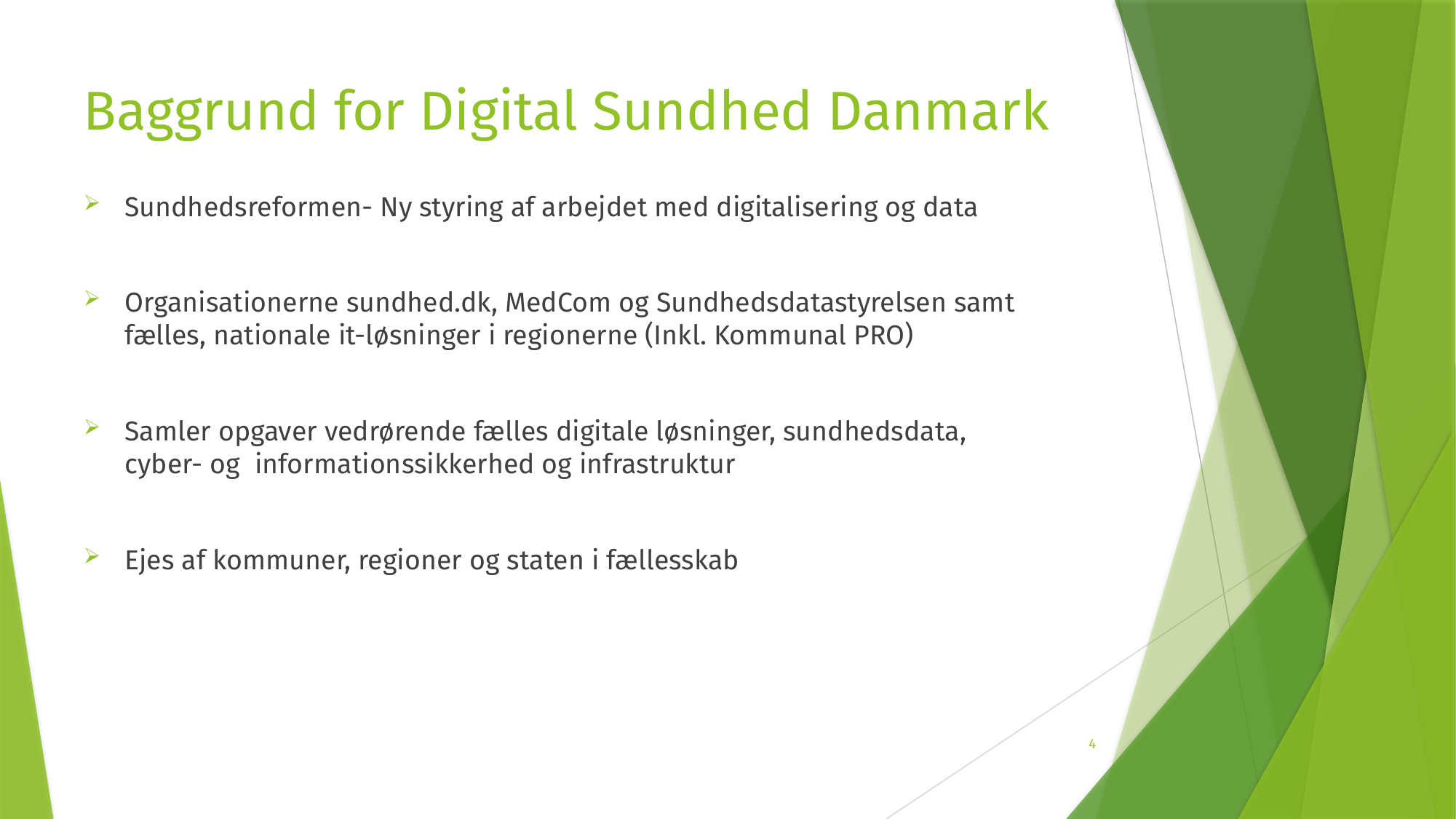

# Baggrund for Digital Sundhed Danmark
Sundhedsreformen- Ny styring af arbejdet med digitalisering og data

Organisationerne sundhed.dk, MedCom og Sundhedsdatastyrelsen samt fælles, nationale it-løsninger i regionerne (Inkl. Kommunal PRO)

Samler opgaver vedrørende fælles digitale løsninger, sundhedsdata, cyber- og  informationssikkerhed og infrastruktur

Ejes af kommuner, regioner og staten i fællesskab

4